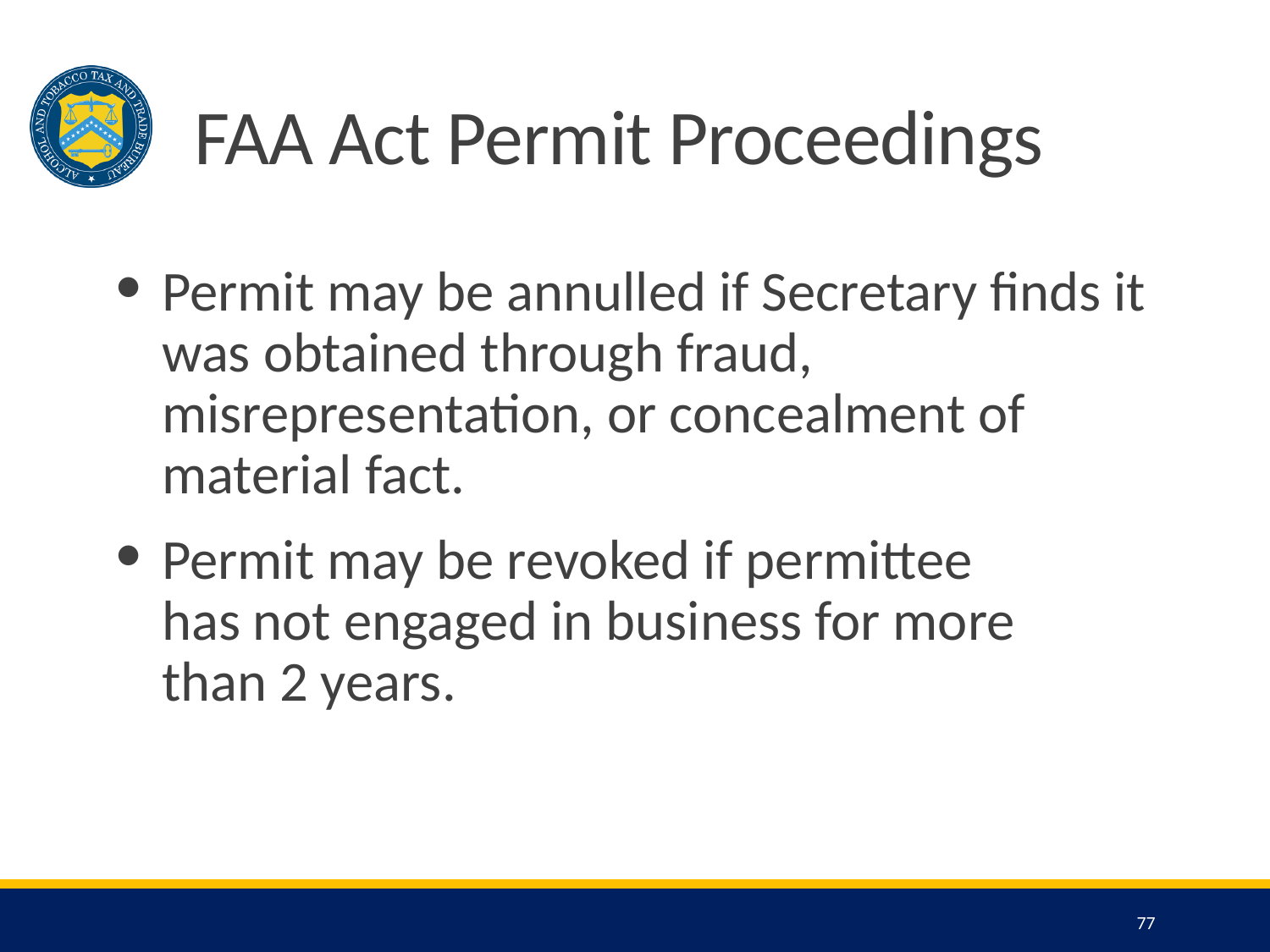

# FAA Act Permit Proceedings
Permit may be annulled if Secretary finds it was obtained through fraud, misrepresentation, or concealment of material fact.
Permit may be revoked if permittee
has not engaged in business for more
than 2 years.

77